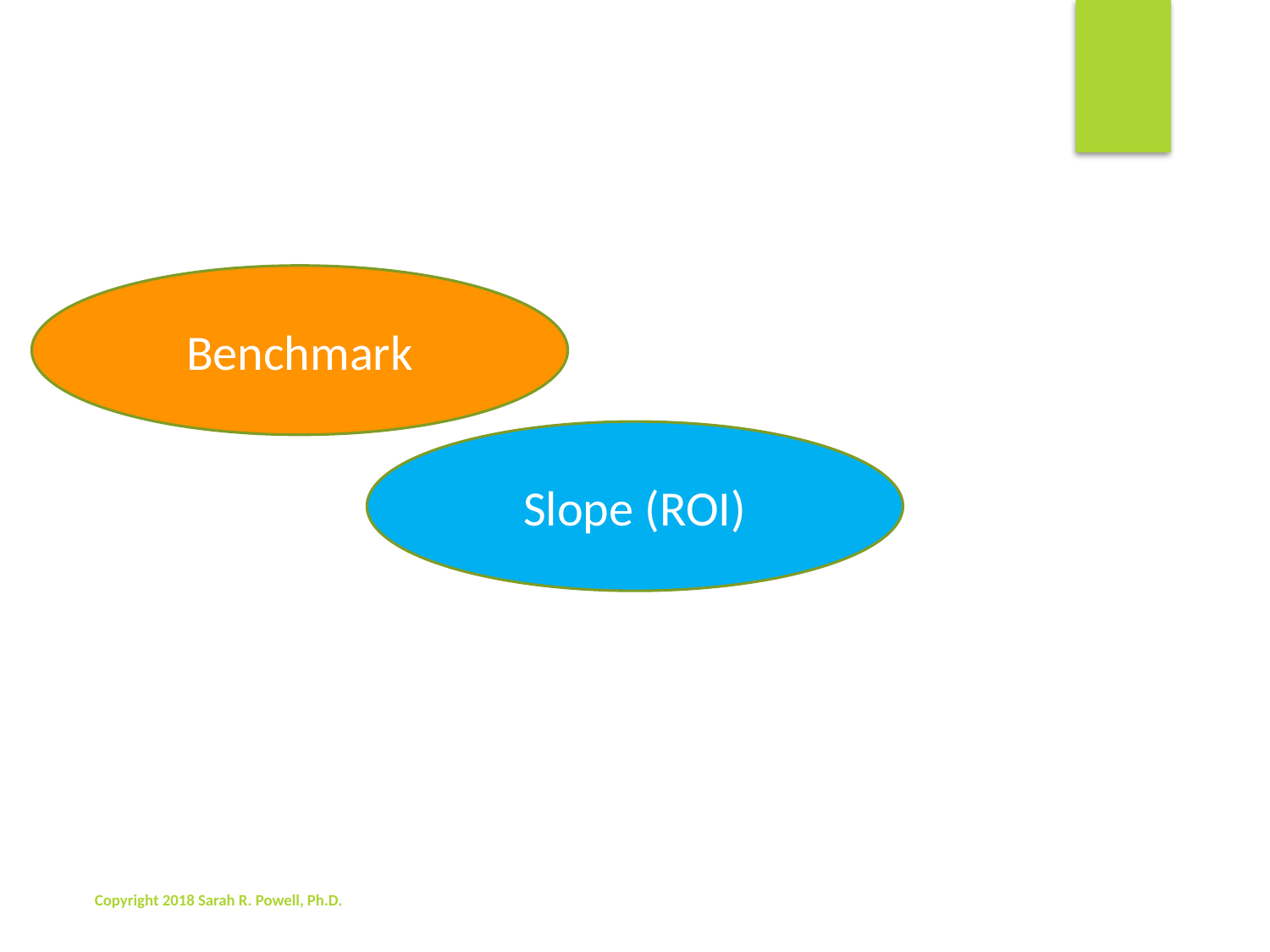

Benchmark
Slope (ROI)
Copyright 2018 Sarah R. Powell, Ph.D.